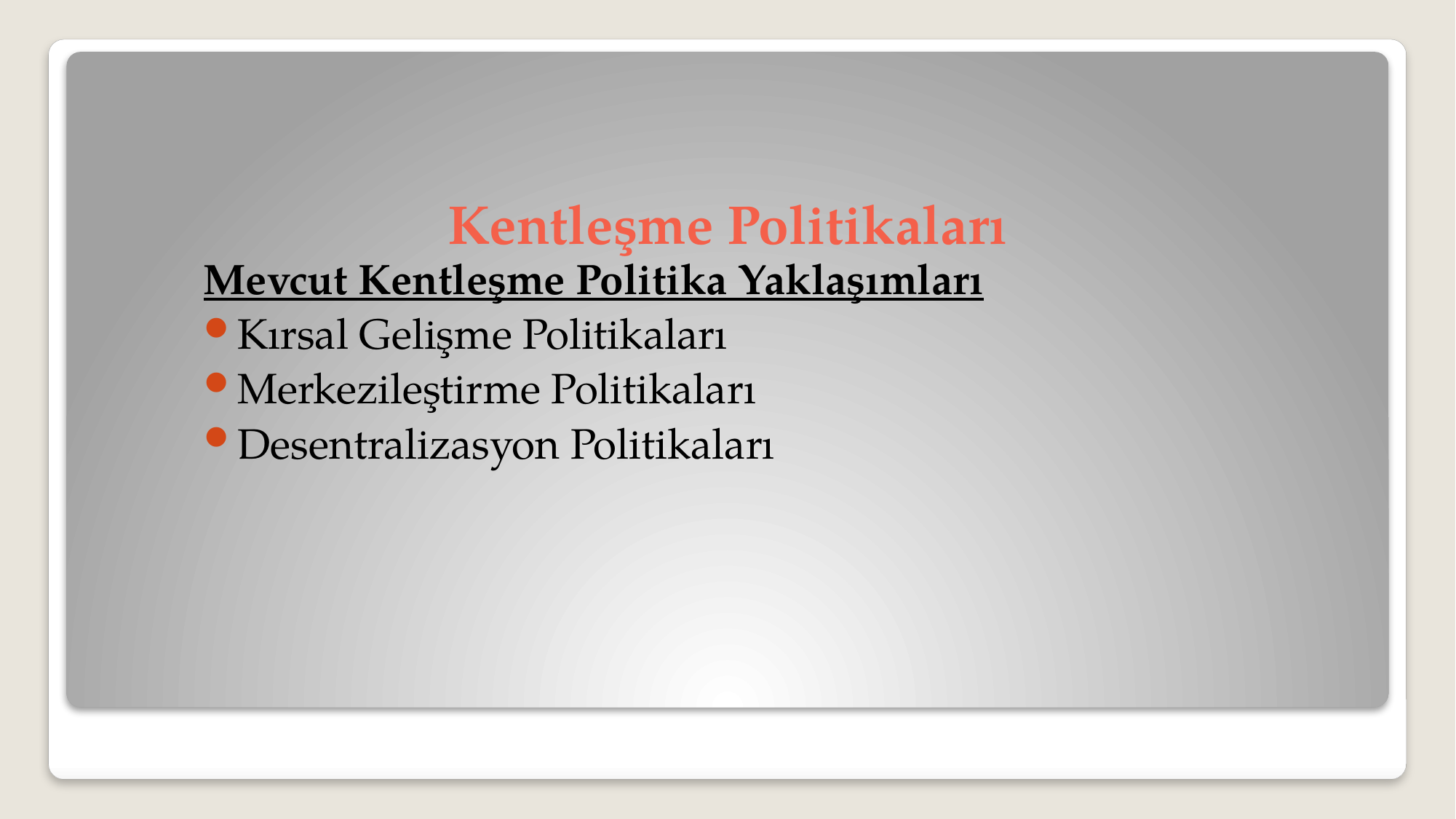

# Kentleşme Politikaları
Mevcut Kentleşme Politika Yaklaşımları
Kırsal Gelişme Politikaları
Merkezileştirme Politikaları
Desentralizasyon Politikaları